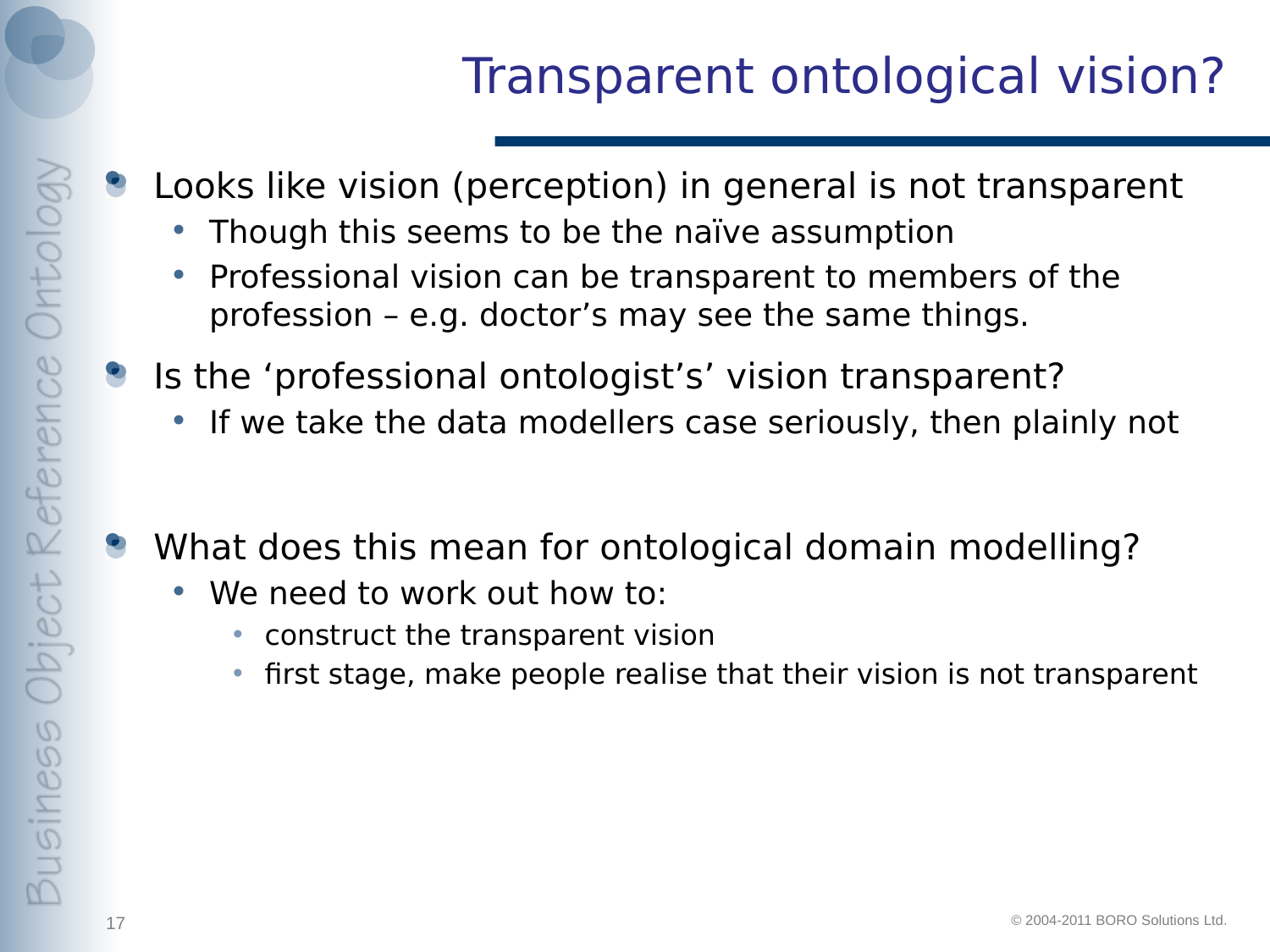

# Transparent ontological vision?
Looks like vision (perception) in general is not transparent
Though this seems to be the naïve assumption
Professional vision can be transparent to members of the profession – e.g. doctor’s may see the same things.
Is the ‘professional ontologist’s’ vision transparent?
If we take the data modellers case seriously, then plainly not

What does this mean for ontological domain modelling?
We need to work out how to:
construct the transparent vision
first stage, make people realise that their vision is not transparent
17